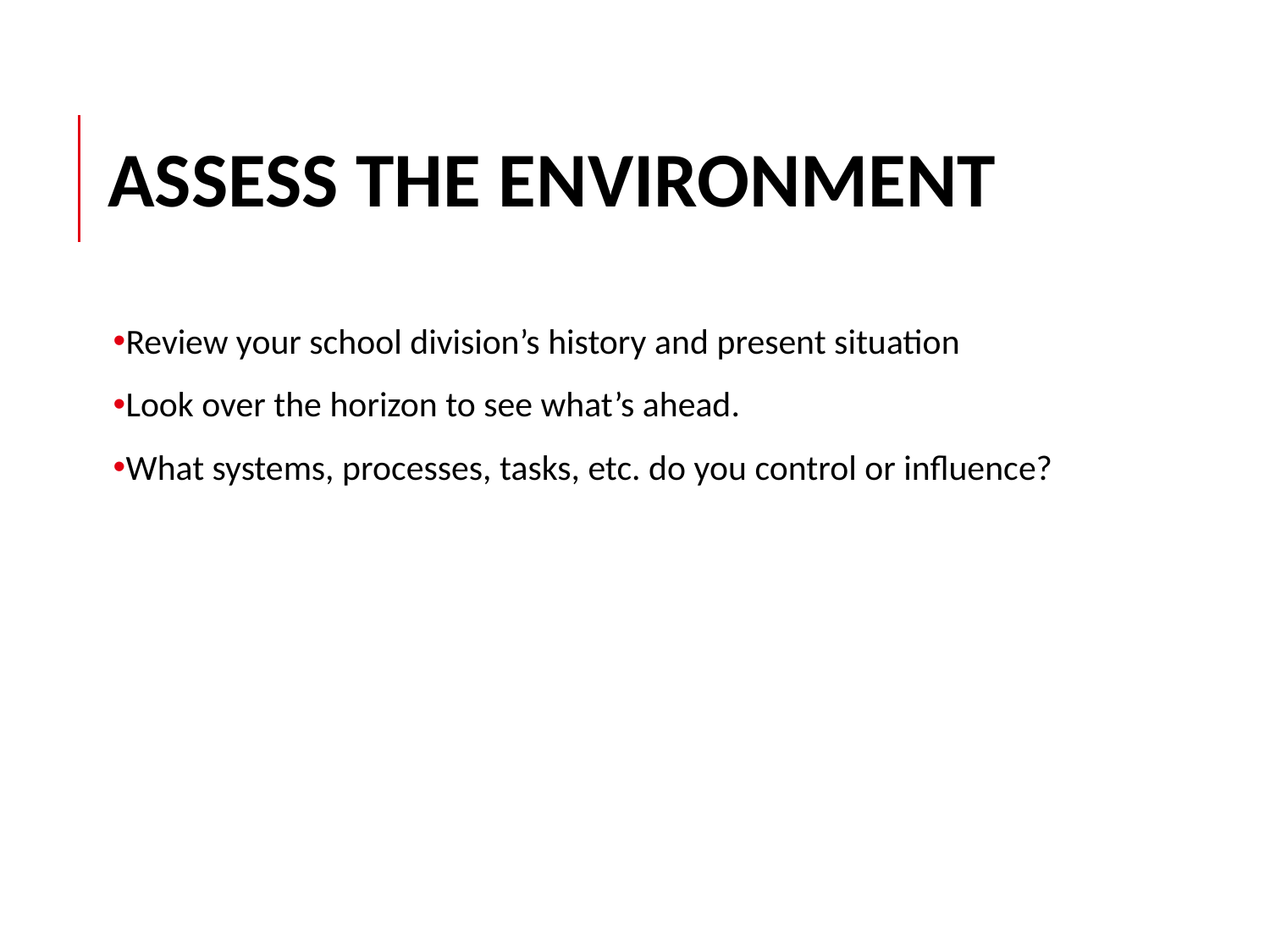

ASSESS THE ENVIRONMENT
Review your school division’s history and present situation
Look over the horizon to see what’s ahead.
What systems, processes, tasks, etc. do you control or influence?